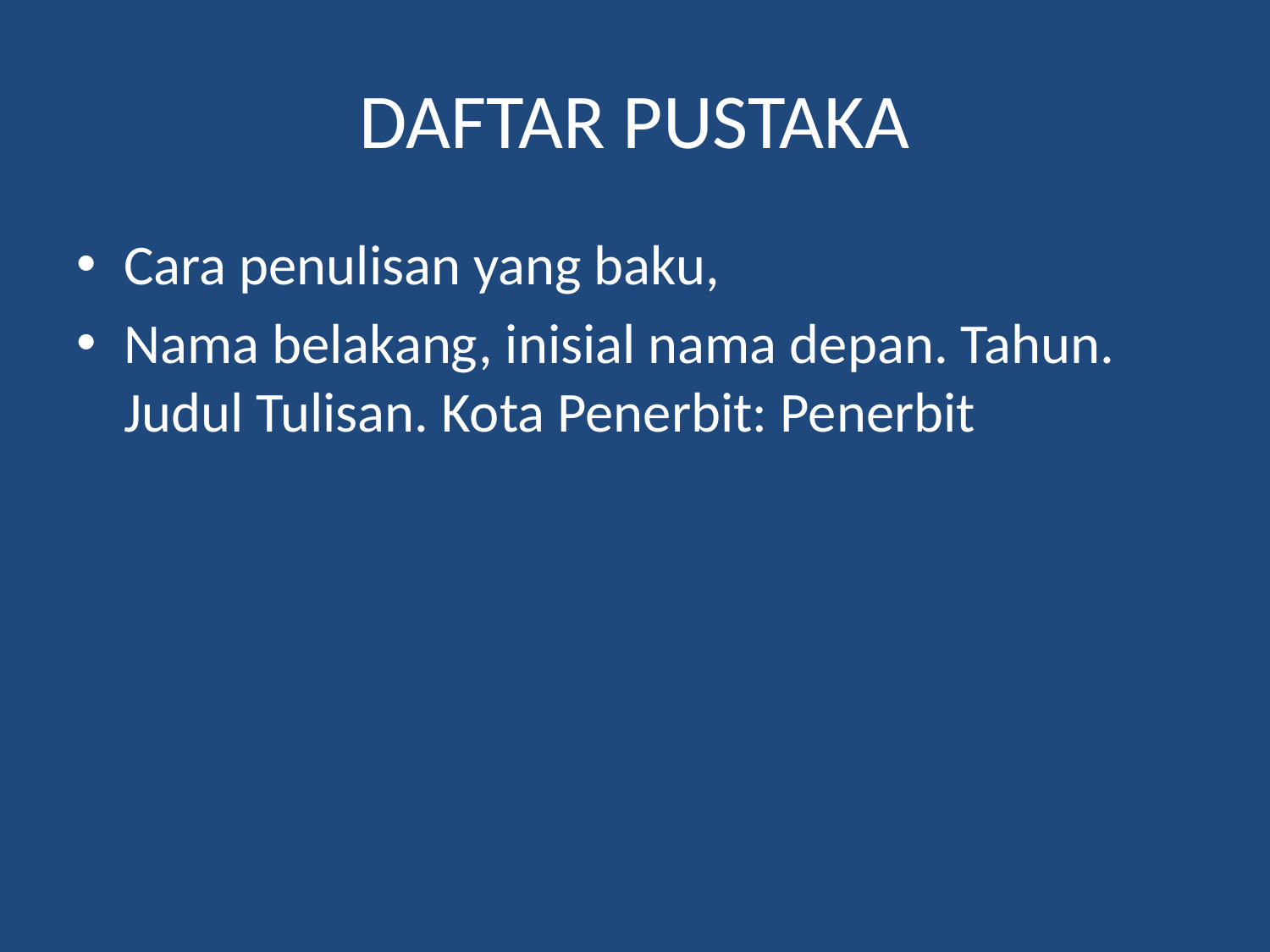

# DAFTAR PUSTAKA
Cara penulisan yang baku,
Nama belakang, inisial nama depan. Tahun. Judul Tulisan. Kota Penerbit: Penerbit